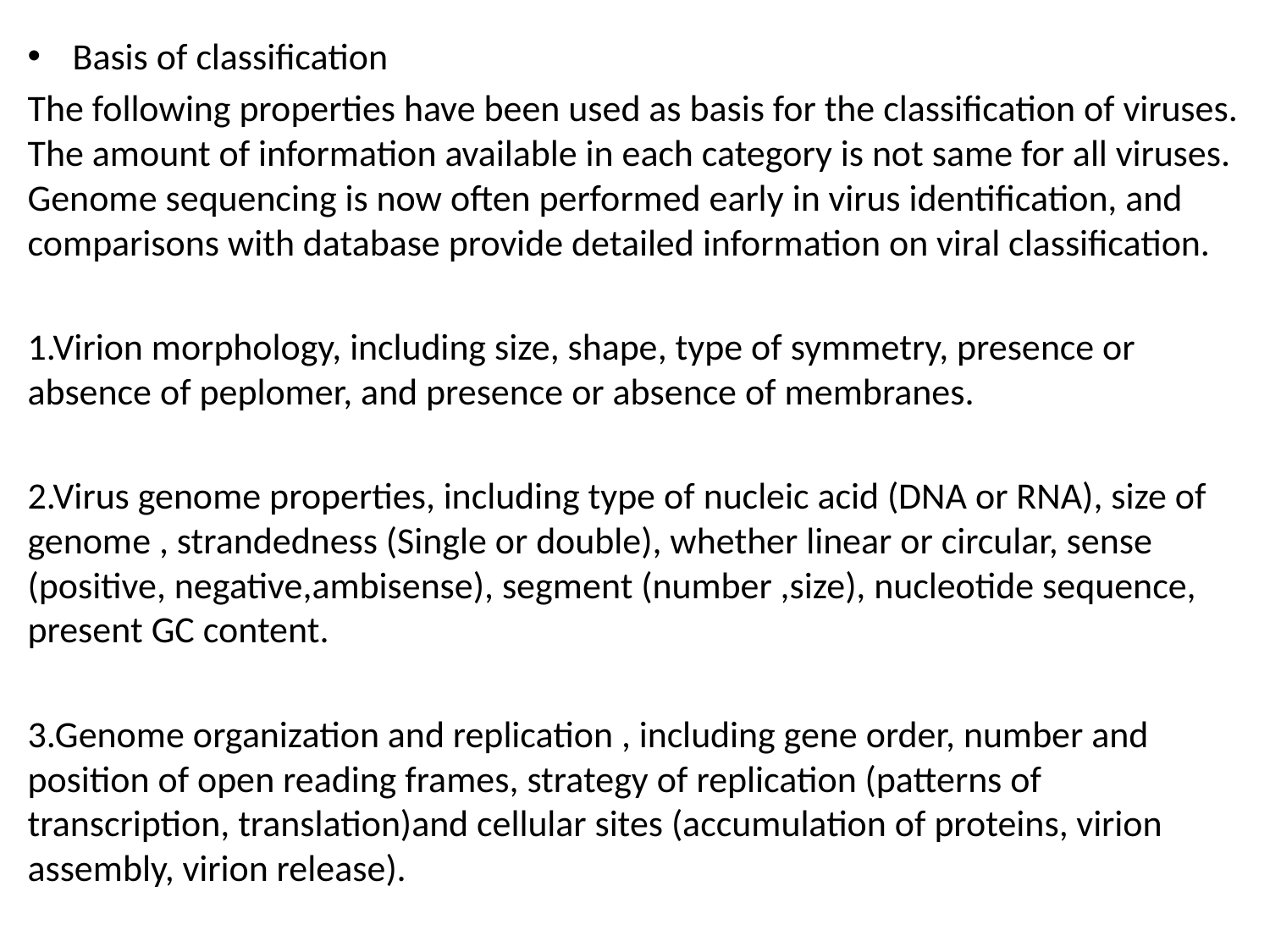

Basis of classification
The following properties have been used as basis for the classification of viruses. The amount of information available in each category is not same for all viruses. Genome sequencing is now often performed early in virus identification, and comparisons with database provide detailed information on viral classification.

1.Virion morphology, including size, shape, type of symmetry, presence or absence of peplomer, and presence or absence of membranes.

2.Virus genome properties, including type of nucleic acid (DNA or RNA), size of genome , strandedness (Single or double), whether linear or circular, sense (positive, negative,ambisense), segment (number ,size), nucleotide sequence, present GC content.

3.Genome organization and replication , including gene order, number and position of open reading frames, strategy of replication (patterns of transcription, translation)and cellular sites (accumulation of proteins, virion assembly, virion release).

#